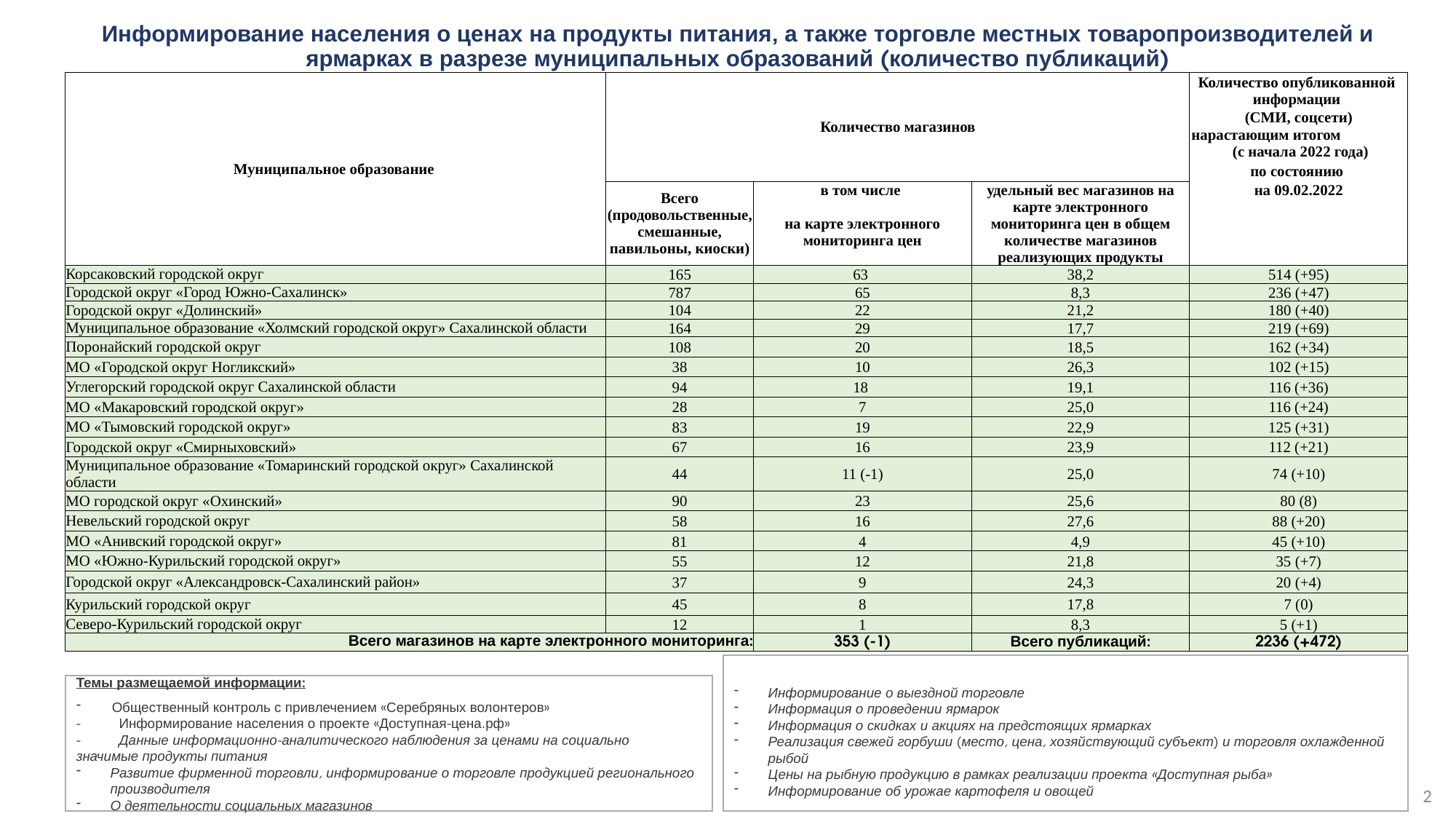

# Информирование населения о ценах на продукты питания, а также торговле местных товаропроизводителей и ярмарках в разрезе муниципальных образований (количество публикаций)
| Муниципальное образование | Количество магазинов |  |  | Количество опубликованной информации |
| --- | --- | --- | --- | --- |
|  |  |  |  | (СМИ, соцсети) |
|  |  |  |  | нарастающим итогом (с начала 2022 года) |
|  |  |  |  | по состоянию |
|  | Всего (продовольственные, смешанные, павильоны, киоски) | в том числе | удельный вес магазинов на карте электронного мониторинга цен в общем количестве магазинов реализующих продукты | на 09.02.2022 |
|  |  | на карте электронного мониторинга цен |  |  |
| Корсаковский городской округ | 165 | 63 | 38,2 | 514 (+95) |
| Городской округ «Город Южно-Сахалинск» | 787 | 65 | 8,3 | 236 (+47) |
| Городской округ «Долинский» | 104 | 22 | 21,2 | 180 (+40) |
| Муниципальное образование «Холмский городской округ» Сахалинской области | 164 | 29 | 17,7 | 219 (+69) |
| Поронайский городской округ | 108 | 20 | 18,5 | 162 (+34) |
| МО «Городской округ Ногликский» | 38 | 10 | 26,3 | 102 (+15) |
| Углегорский городской округ Сахалинской области | 94 | 18 | 19,1 | 116 (+36) |
| МО «Макаровский городской округ» | 28 | 7 | 25,0 | 116 (+24) |
| МО «Тымовский городской округ» | 83 | 19 | 22,9 | 125 (+31) |
| Городской округ «Смирныховский» | 67 | 16 | 23,9 | 112 (+21) |
| Муниципальное образование «Томаринский городской округ» Сахалинской области | 44 | 11 (-1) | 25,0 | 74 (+10) |
| МО городской округ «Охинский» | 90 | 23 | 25,6 | 80 (8) |
| Невельский городской округ | 58 | 16 | 27,6 | 88 (+20) |
| МО «Анивский городской округ» | 81 | 4 | 4,9 | 45 (+10) |
| МО «Южно-Курильский городской округ» | 55 | 12 | 21,8 | 35 (+7) |
| Городской округ «Александровск-Сахалинский район» | 37 | 9 | 24,3 | 20 (+4) |
| Курильский городской округ | 45 | 8 | 17,8 | 7 (0) |
| Северо-Курильский городской округ | 12 | 1 | 8,3 | 5 (+1) |
| Всего магазинов на карте электронного мониторинга: |  | 353 (-1) | Всего публикаций: | 2236 (+472) |

Информирование о выездной торговле
Информация о проведении ярмарок
Информация о скидках и акциях на предстоящих ярмарках
Реализация свежей горбуши (место, цена, хозяйствующий субъект) и торговля охлажденной рыбой
Цены на рыбную продукцию в рамках реализации проекта «Доступная рыба»
Информирование об урожае картофеля и овощей
Темы размещаемой информации:

    Общественный контроль с привлечением «Серебряных волонтеров»
-          Информирование населения о проекте «Доступная-цена.рф»
-          Данные информационно-аналитического наблюдения за ценами на социально    значимые продукты питания
Развитие фирменной торговли, информирование о торговле продукцией регионального производителя
О деятельности социальных магазинов
2